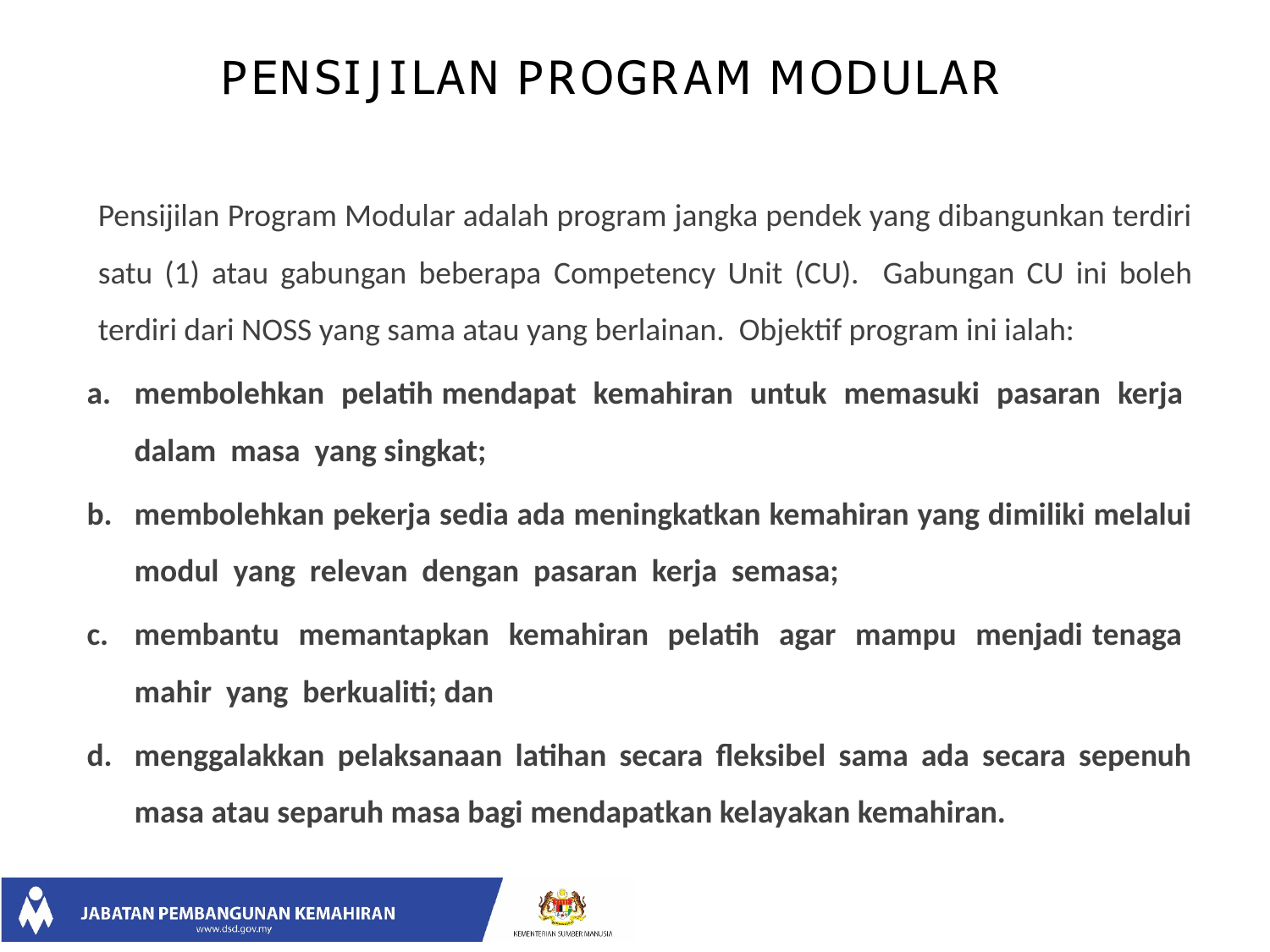

PENSIJILAN PROGRAM MODULAR
Pensijilan Program Modular adalah program jangka pendek yang dibangunkan terdiri satu (1) atau gabungan beberapa Competency Unit (CU).  Gabungan CU ini boleh terdiri dari NOSS yang sama atau yang berlainan.  Objektif program ini ialah:
membolehkan  pelatih mendapat  kemahiran  untuk  memasuki  pasaran  kerja  dalam  masa  yang singkat;
membolehkan pekerja sedia ada meningkatkan kemahiran yang dimiliki melalui modul  yang  relevan  dengan  pasaran  kerja  semasa;
membantu  memantapkan  kemahiran  pelatih  agar  mampu  menjadi tenaga  mahir  yang  berkualiti; dan
menggalakkan pelaksanaan latihan secara fleksibel sama ada secara sepenuh masa atau separuh masa bagi mendapatkan kelayakan kemahiran.